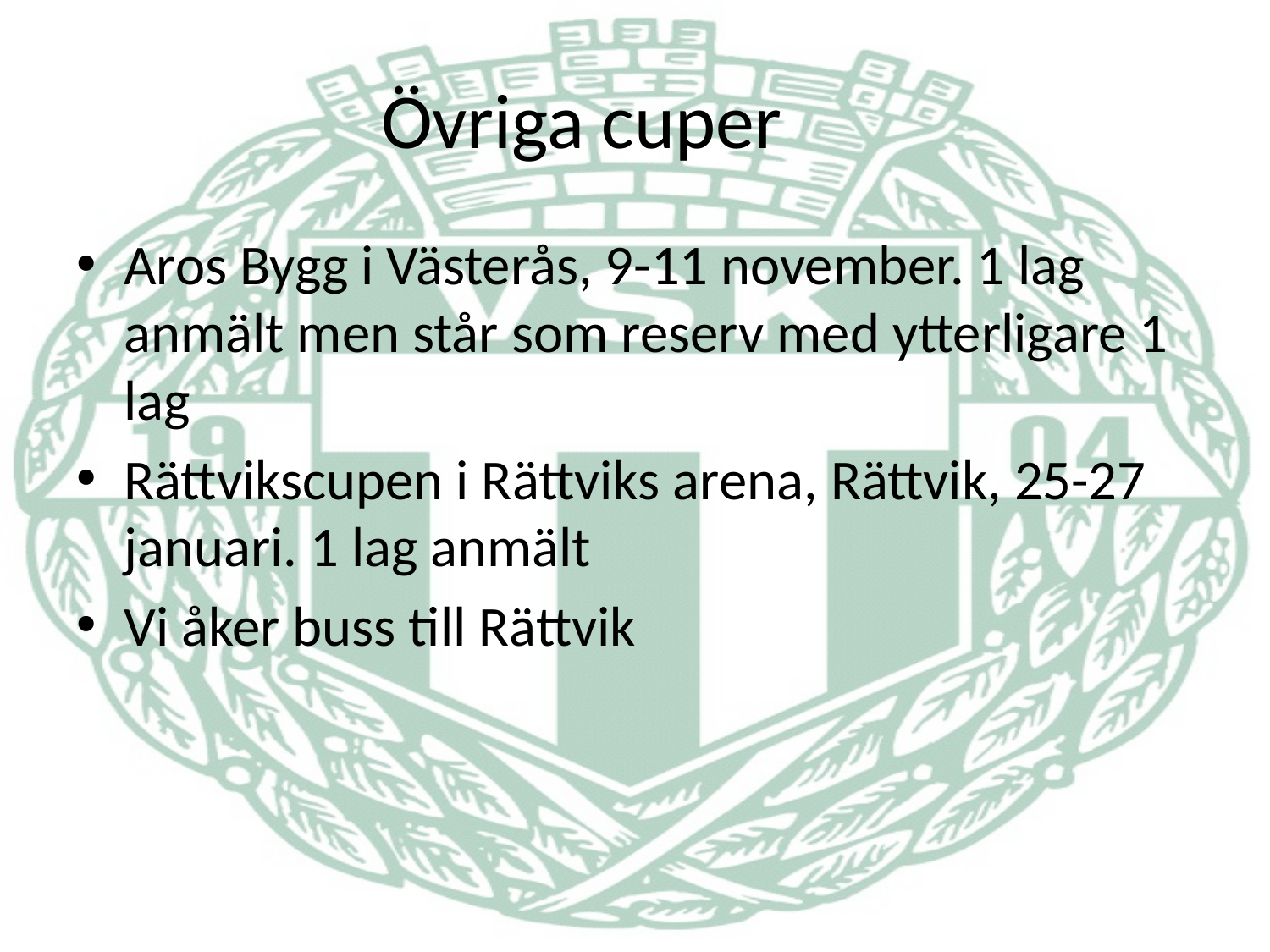

# Övriga cuper
Aros Bygg i Västerås, 9-11 november. 1 lag anmält men står som reserv med ytterligare 1 lag
Rättvikscupen i Rättviks arena, Rättvik, 25-27 januari. 1 lag anmält
Vi åker buss till Rättvik